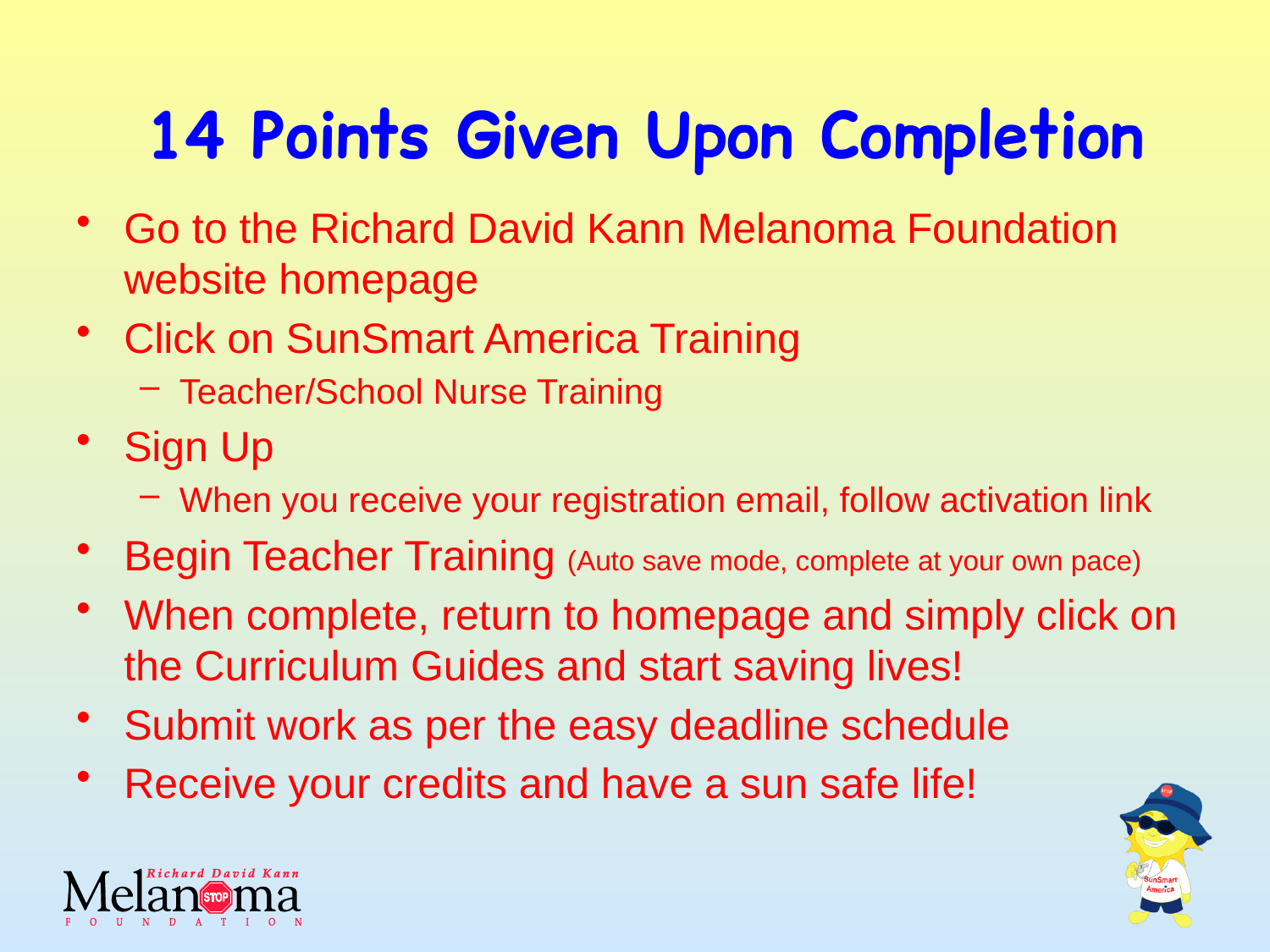

# 14 Points Given Upon Completion

Go to the Richard David Kann Melanoma Foundation website homepage
Click on SunSmart America Training
Teacher/School Nurse Training
Sign Up
When you receive your registration email, follow activation link
Begin Teacher Training (Auto save mode, complete at your own pace)
When complete, return to homepage and simply click on the Curriculum Guides and start saving lives!
Submit work as per the easy deadline schedule
Receive your credits and have a sun safe life!